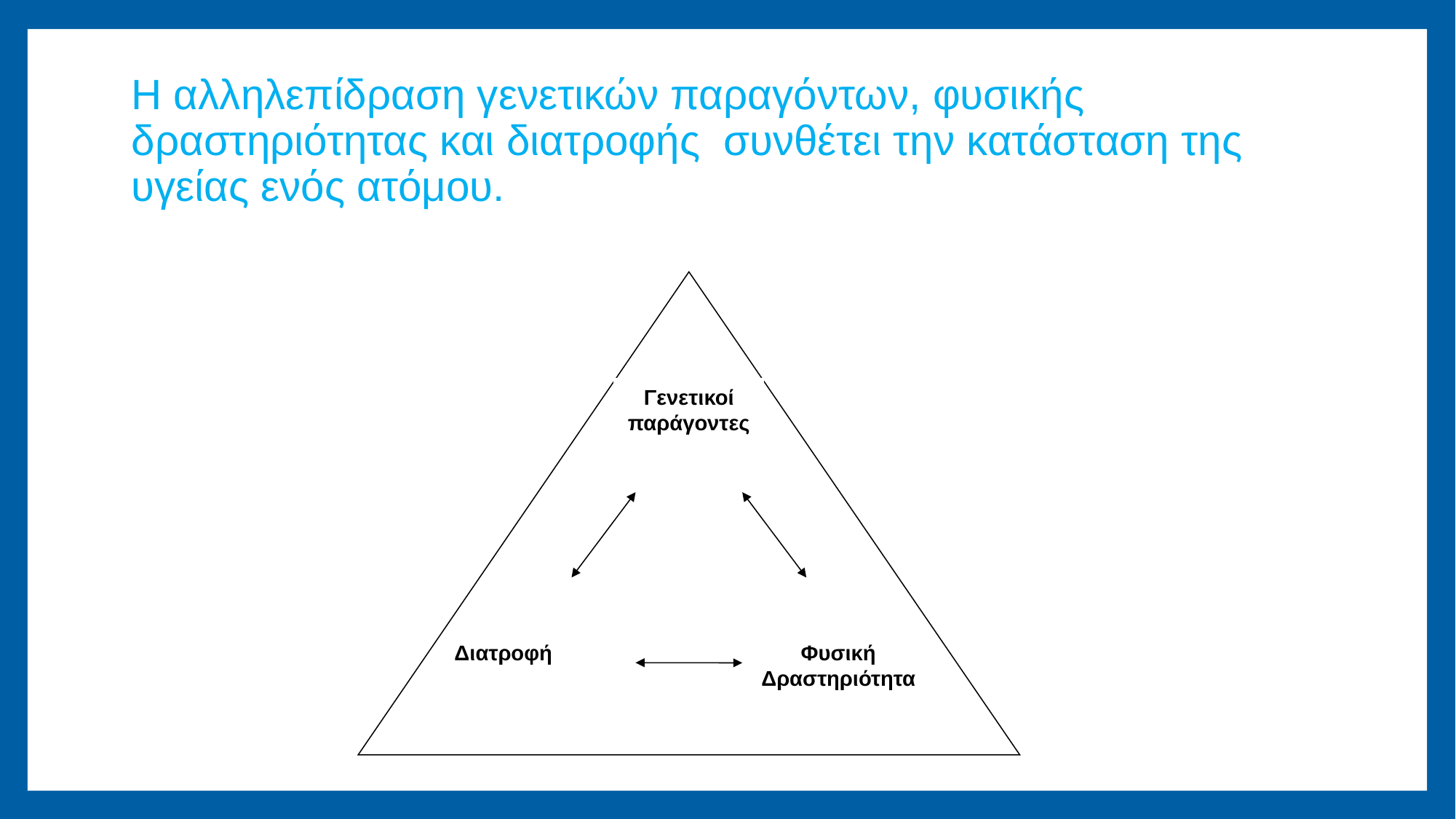

# Η αλληλεπίδραση γενετικών παραγόντων, φυσικής δραστηριότητας και διατροφής  συνθέτει την κατάσταση της υγείας ενός ατόμου.

Γενετικοί παράγοντες

Διατροφή
Φυσική
Δραστηριότητα